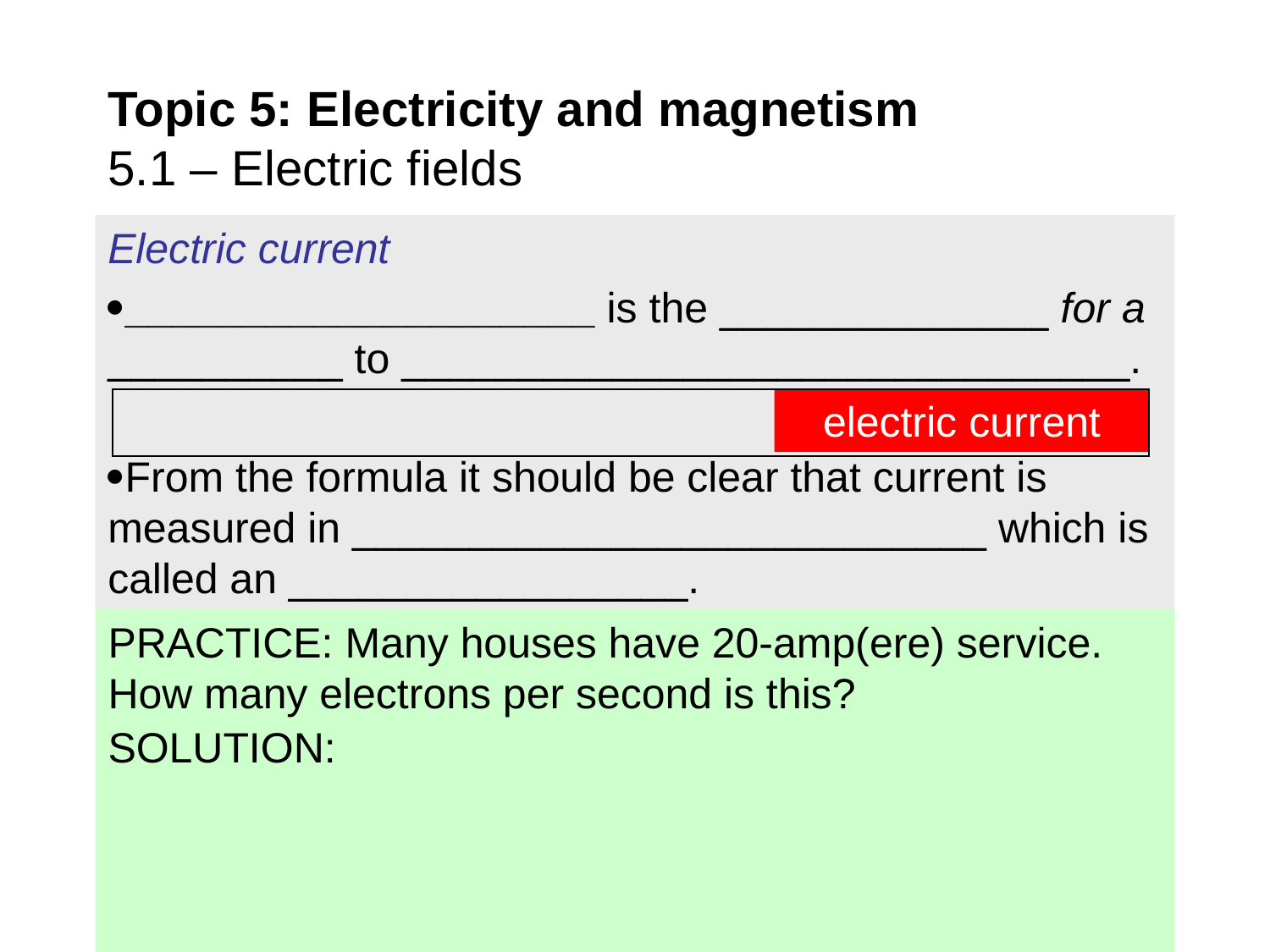

# Topic 5: Electricity and magnetism 5.1 – Electric fields
Electric current
•____________________ is the ______________ for a __________ to _______________________________.

•From the formula it should be clear that current is measured in ___________________________ which is called an _________________.
electric current

PRACTICE: Many houses have 20-amp(ere) service. How many electrons per second is this?
SOLUTION: